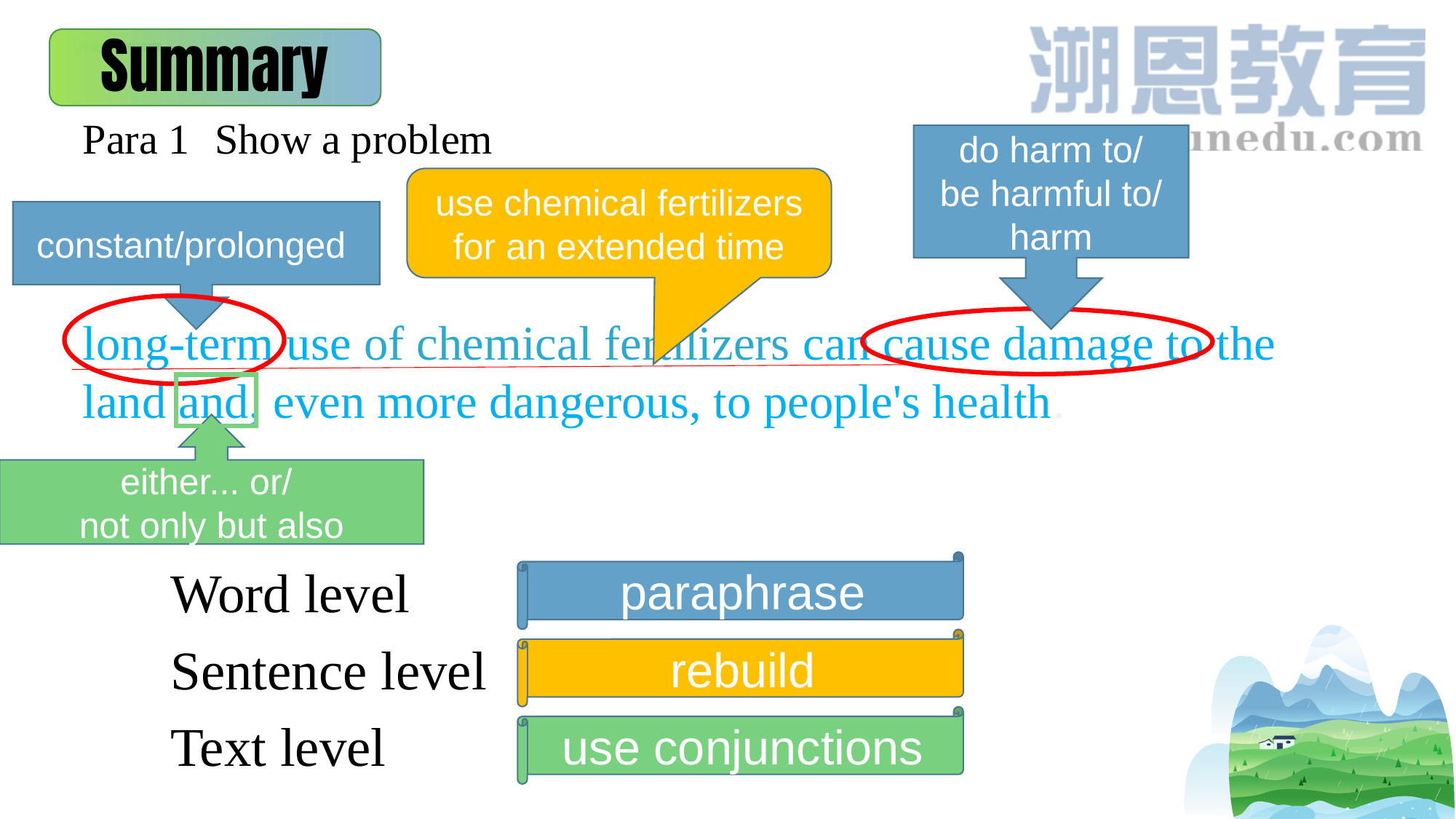

Summary
Para 1
Show a problem
do harm to/
be harmful to/
harm
use chemical fertilizers for an extended time
constant/prolonged

long-term use of chemical fertilizers can cause damage to the land and, even more dangerous, to people's health.

either... or/
not only but also
paraphrase
Word level
rebuild
Sentence level
Text level
use conjunctions